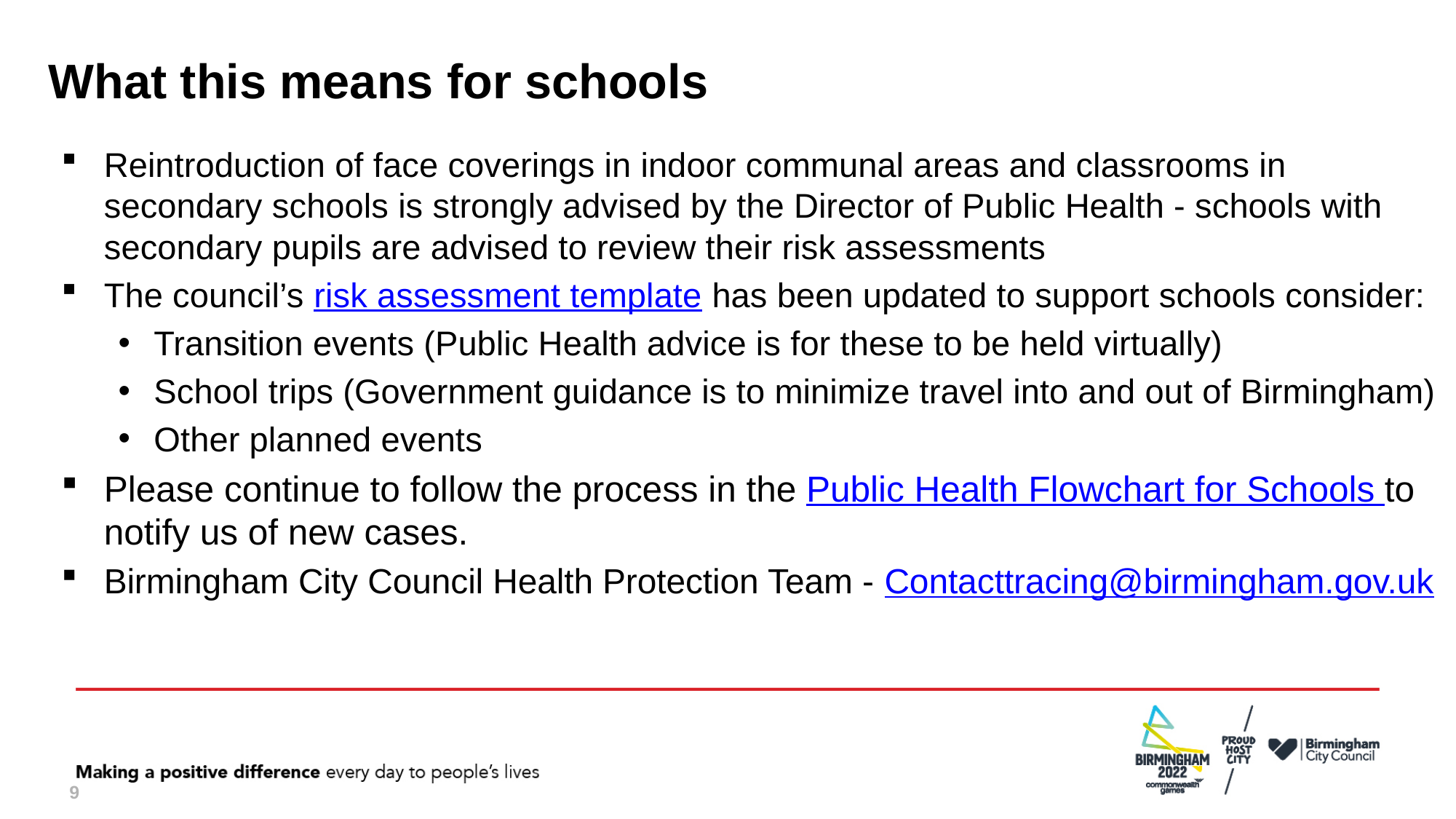

# What this means for schools
Reintroduction of face coverings in indoor communal areas and classrooms in secondary schools is strongly advised by the Director of Public Health - schools with secondary pupils are advised to review their risk assessments
The council’s risk assessment template has been updated to support schools consider:
Transition events (Public Health advice is for these to be held virtually)
School trips (Government guidance is to minimize travel into and out of Birmingham)
Other planned events
Please continue to follow the process in the Public Health Flowchart for Schools to notify us of new cases.
Birmingham City Council Health Protection Team - Contacttracing@birmingham.gov.uk

9